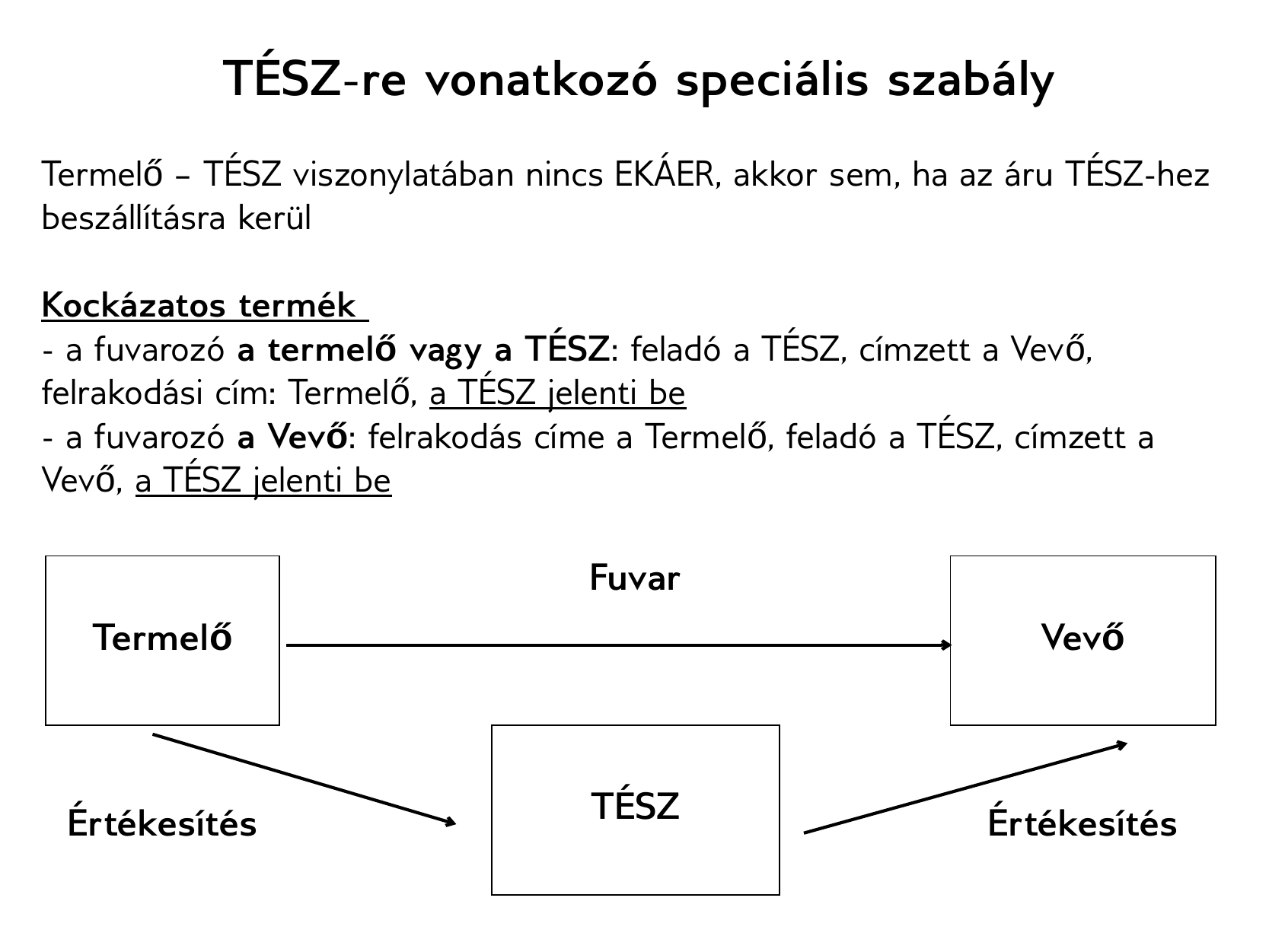

TÉSZ-re vonatkozó speciális szabály

Termelő – TÉSZ viszonylatában nincs EKÁER, akkor sem, ha az áru TÉSZ-hez beszállításra kerül

Kockázatos termék
- a fuvarozó a termelő vagy a TÉSZ: feladó a TÉSZ, címzett a Vevő, felrakodási cím: Termelő, a TÉSZ jelenti be
- a fuvarozó a Vevő: felrakodás címe a Termelő, feladó a TÉSZ, címzett a Vevő, a TÉSZ jelenti be

| Termelő |  | Fuvar |  | Vevő |
| --- | --- | --- | --- | --- |
| Értékesítés |  | TÉSZ |  | Értékesítés |